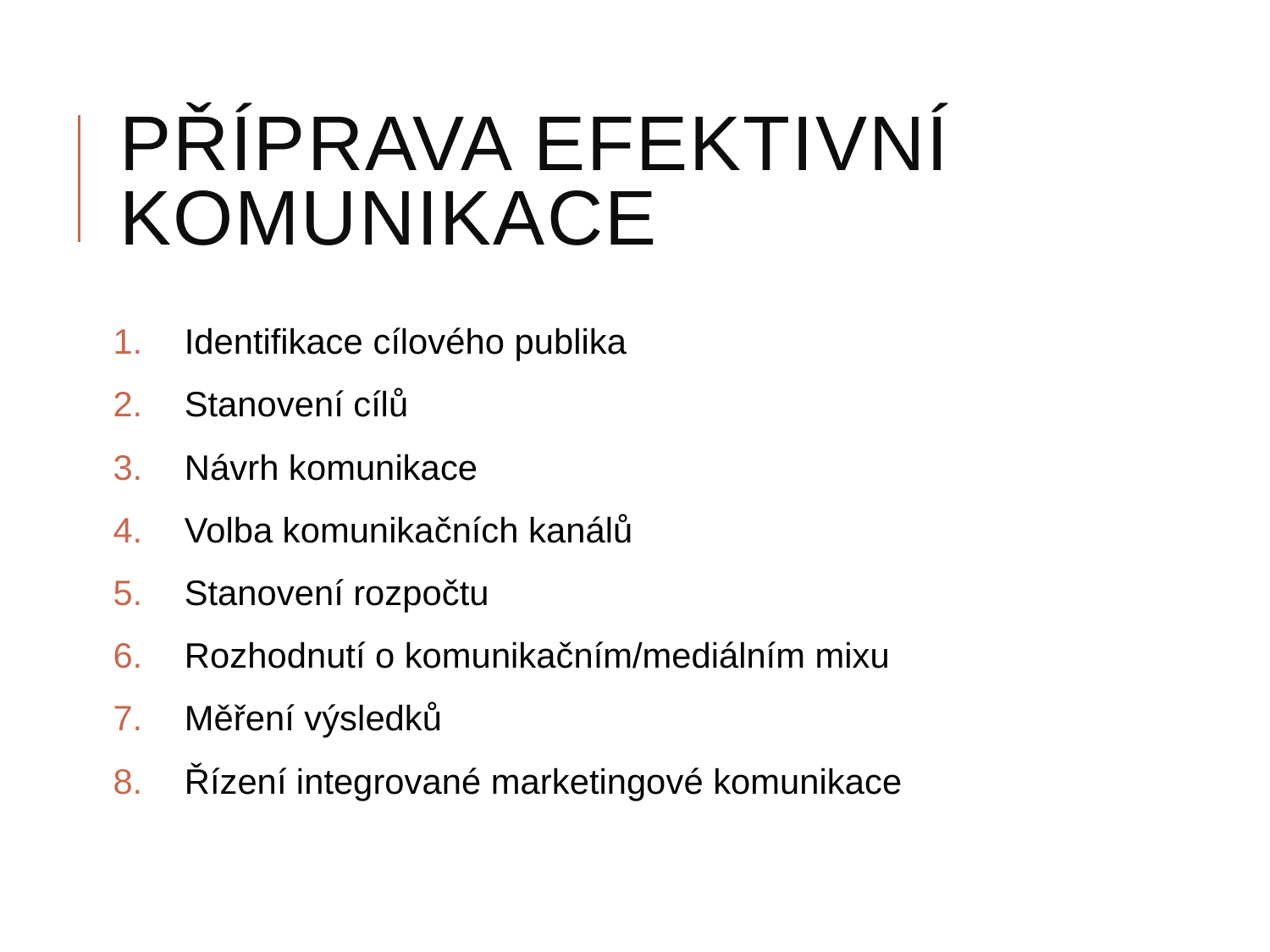

# Příprava efektivní komunikace
Identifikace cílového publika
Stanovení cílů
Návrh komunikace
Volba komunikačních kanálů
Stanovení rozpočtu
Rozhodnutí o komunikačním/mediálním mixu
Měření výsledků
Řízení integrované marketingové komunikace